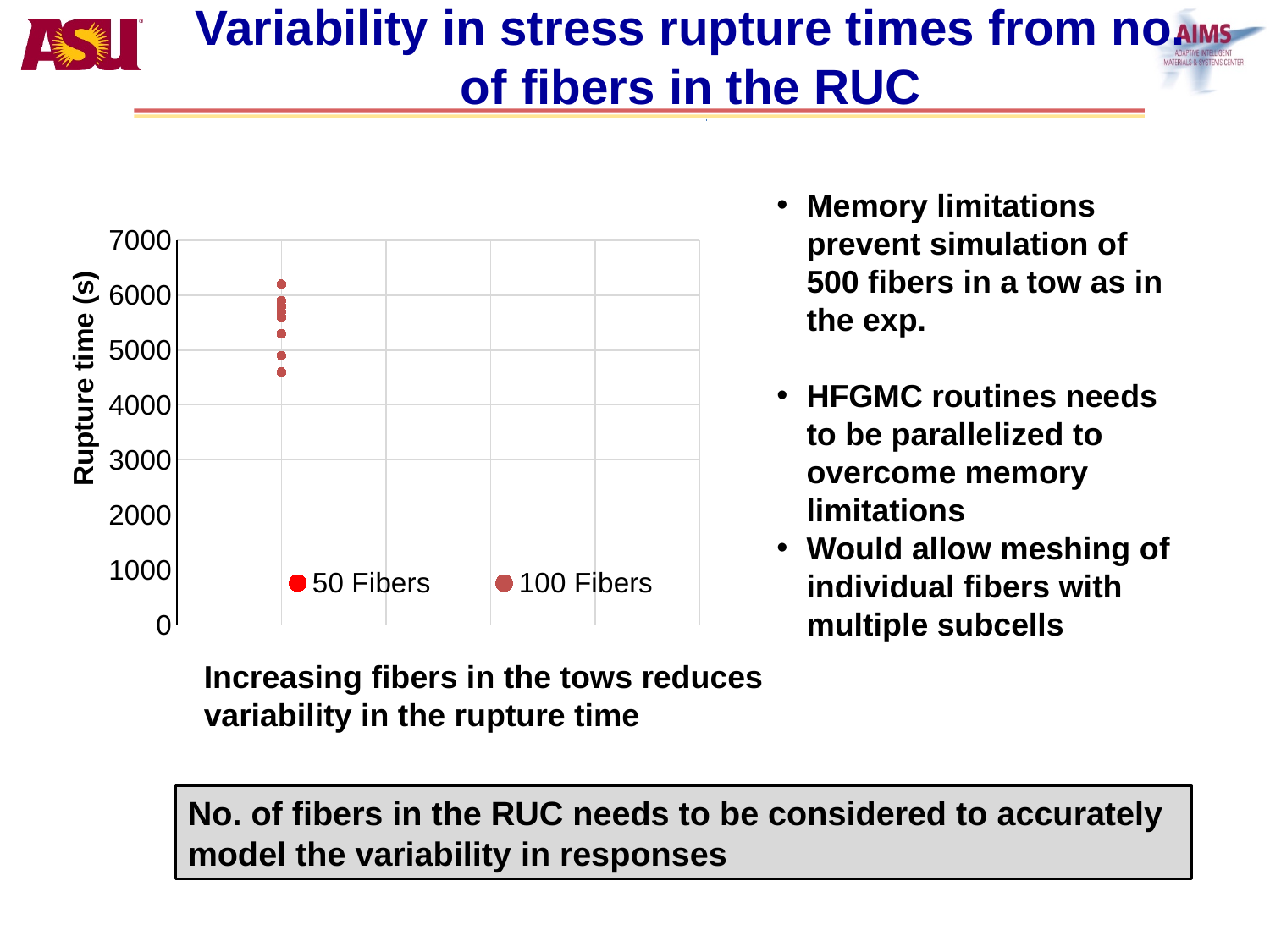

# Variability in stress rupture times from no. of fibers in the RUC
Memory limitations prevent simulation of 500 fibers in a tow as in the exp.

HFGMC routines needs to be parallelized to overcome memory limitations
Would allow meshing of individual fibers with multiple subcells

### Chart

| Category |  |  |
|---|---|---|
Rupture time (s)
Increasing fibers in the tows reduces variability in the rupture time
No. of fibers in the RUC needs to be considered to accurately model the variability in responses